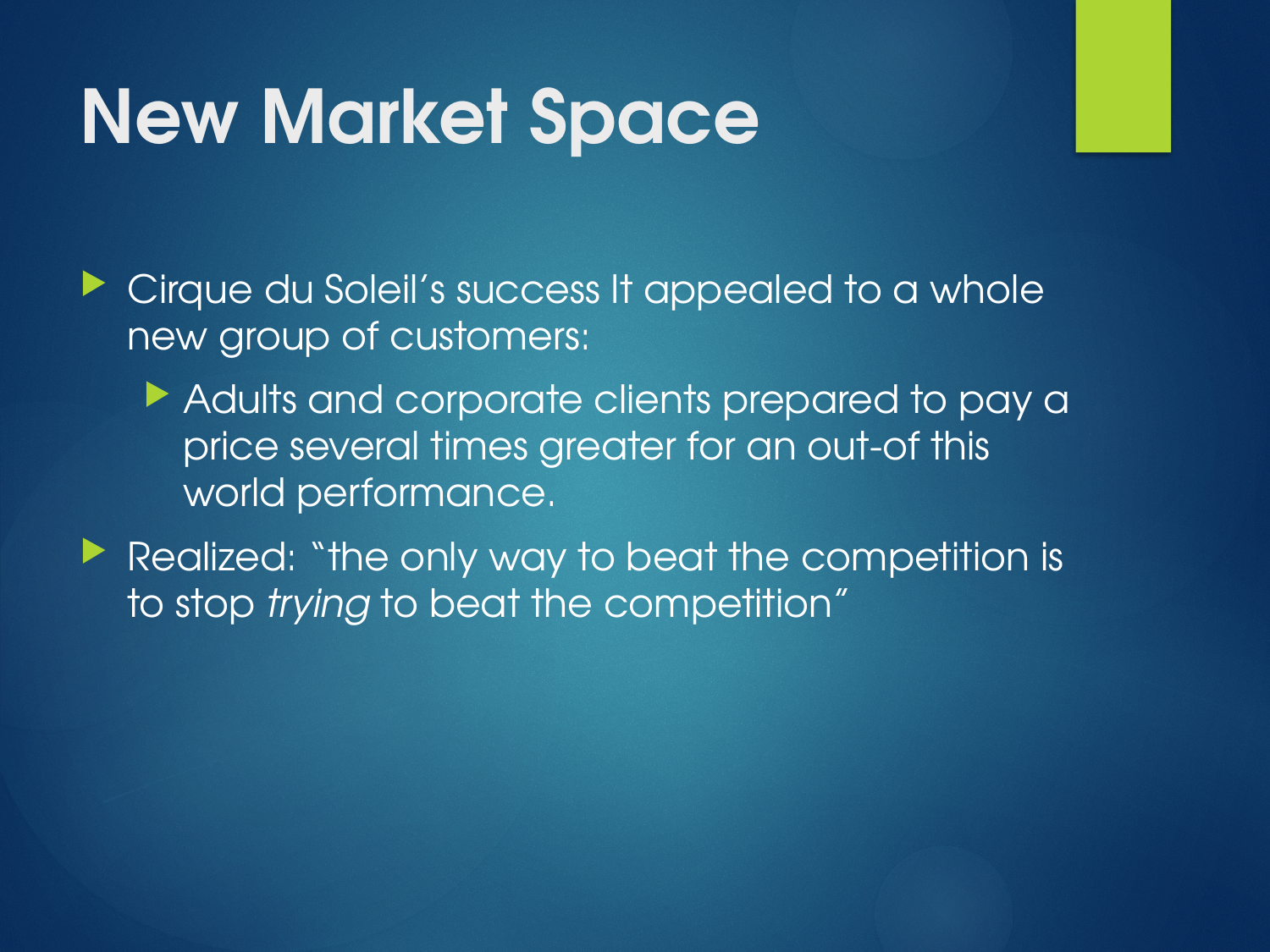

# New Market Space
Cirque du Soleil’s success It appealed to a whole new group of customers:
Adults and corporate clients prepared to pay a price several times greater for an out-of this world performance.
Realized: “the only way to beat the competition is to stop trying to beat the competition”